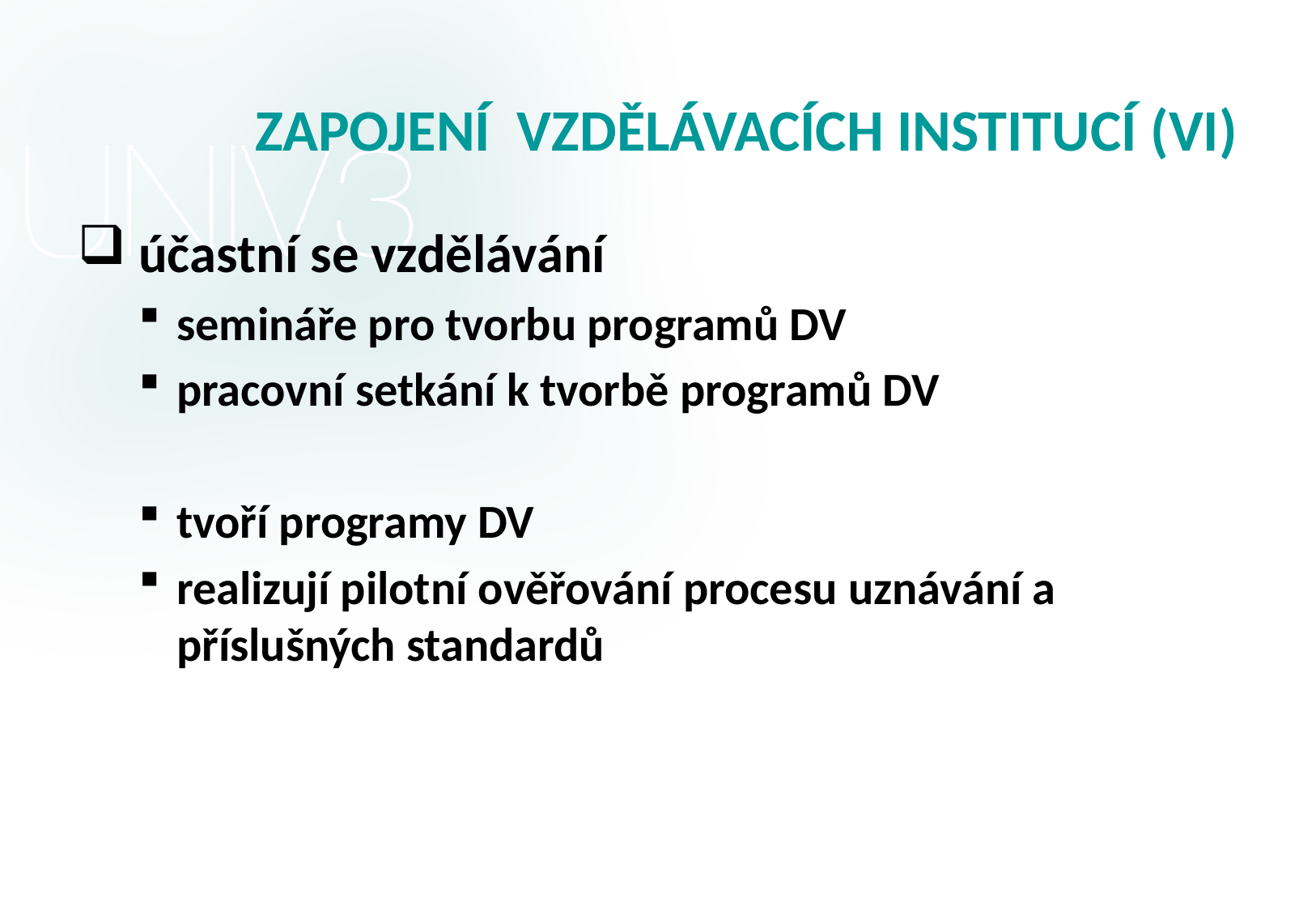

# ZAPOJENÍ  VZDĚLÁVACÍCH INSTITUCÍ (VI)
 účastní se vzdělávání
semináře pro tvorbu programů DV
pracovní setkání k tvorbě programů DV

tvoří programy DV
realizují pilotní ověřování procesu uznávání a příslušných standardů